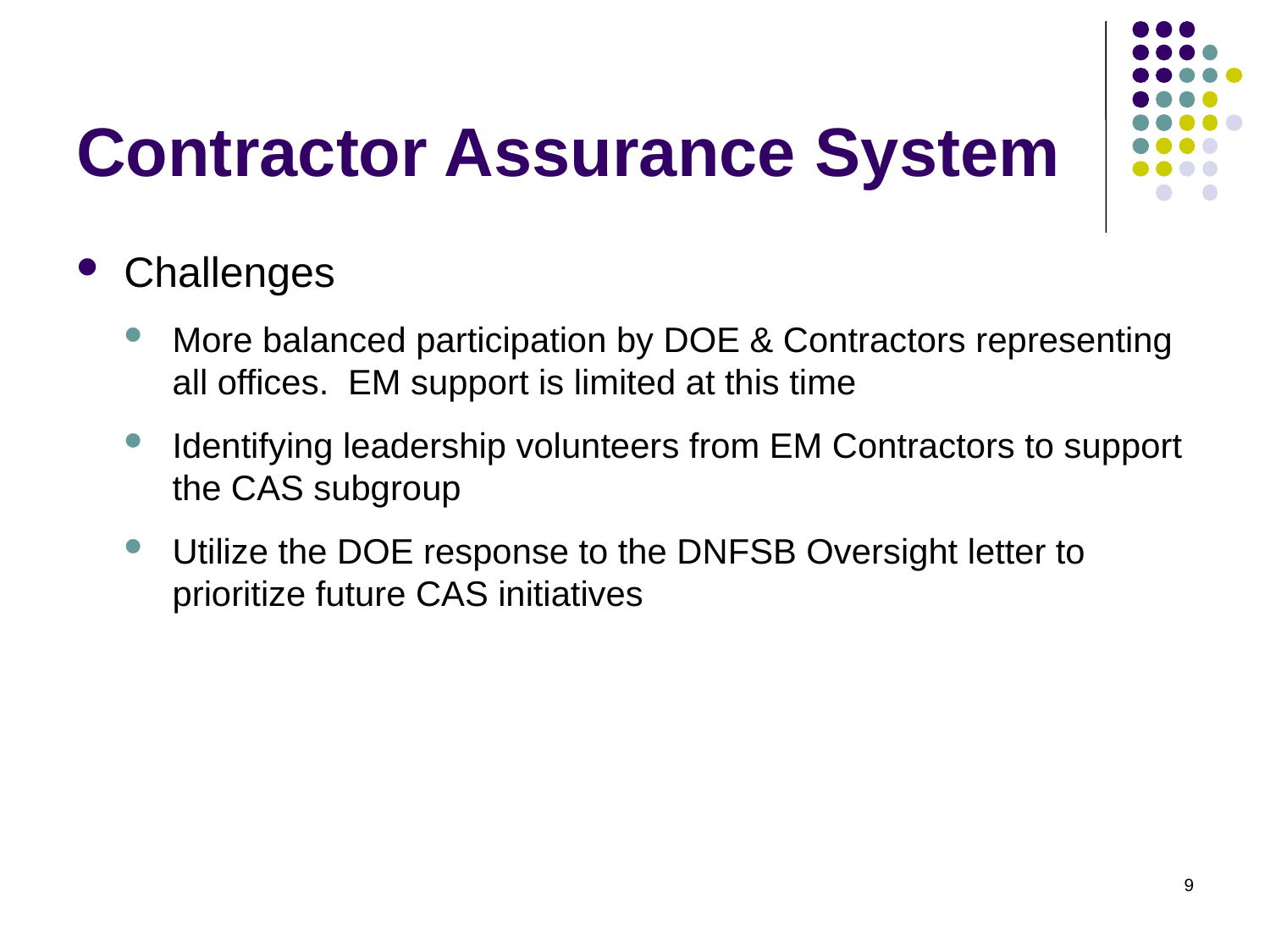

# Contractor Assurance System

Challenges
More balanced participation by DOE & Contractors representing all offices.  EM support is limited at this time
Identifying leadership volunteers from EM Contractors to support the CAS subgroup
Utilize the DOE response to the DNFSB Oversight letter to prioritize future CAS initiatives

9